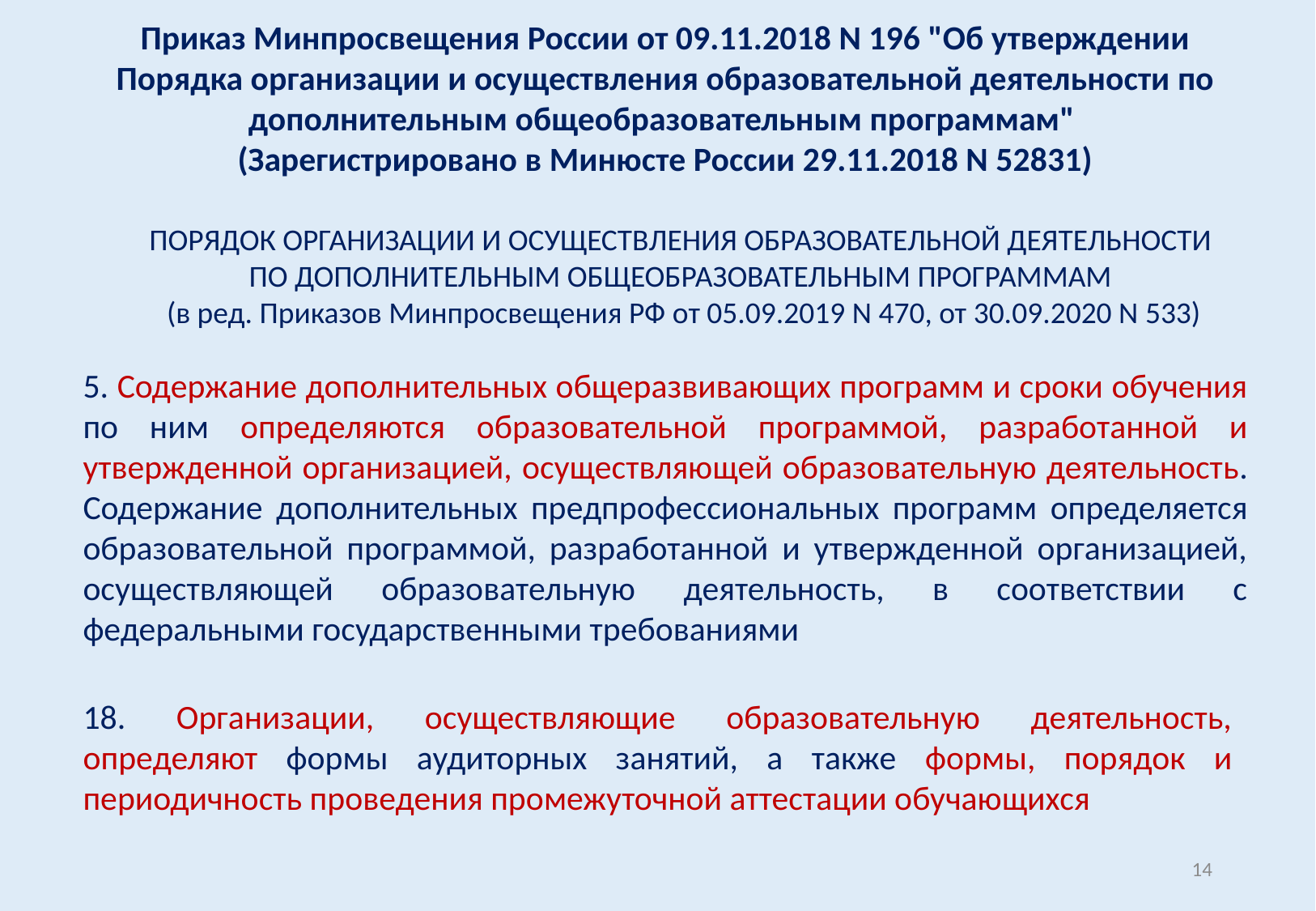

Приказ Минпросвещения России от 09.11.2018 N 196 "Об утверждении Порядка организации и осуществления образовательной деятельности по дополнительным общеобразовательным программам"
(Зарегистрировано в Минюсте России 29.11.2018 N 52831)
ПОРЯДОК ОРГАНИЗАЦИИ И ОСУЩЕСТВЛЕНИЯ ОБРАЗОВАТЕЛЬНОЙ ДЕЯТЕЛЬНОСТИ
ПО ДОПОЛНИТЕЛЬНЫМ ОБЩЕОБРАЗОВАТЕЛЬНЫМ ПРОГРАММАМ
(в ред. Приказов Минпросвещения РФ от 05.09.2019 N 470, от 30.09.2020 N 533)
5. Содержание дополнительных общеразвивающих программ и сроки обучения по ним определяются образовательной программой, разработанной и утвержденной организацией, осуществляющей образовательную деятельность. Содержание дополнительных предпрофессиональных программ определяется образовательной программой, разработанной и утвержденной организацией, осуществляющей образовательную деятельность, в соответствии с федеральными государственными требованиями
18. Организации, осуществляющие образовательную деятельность, определяют формы аудиторных занятий, а также формы, порядок и периодичность проведения промежуточной аттестации обучающихся
14